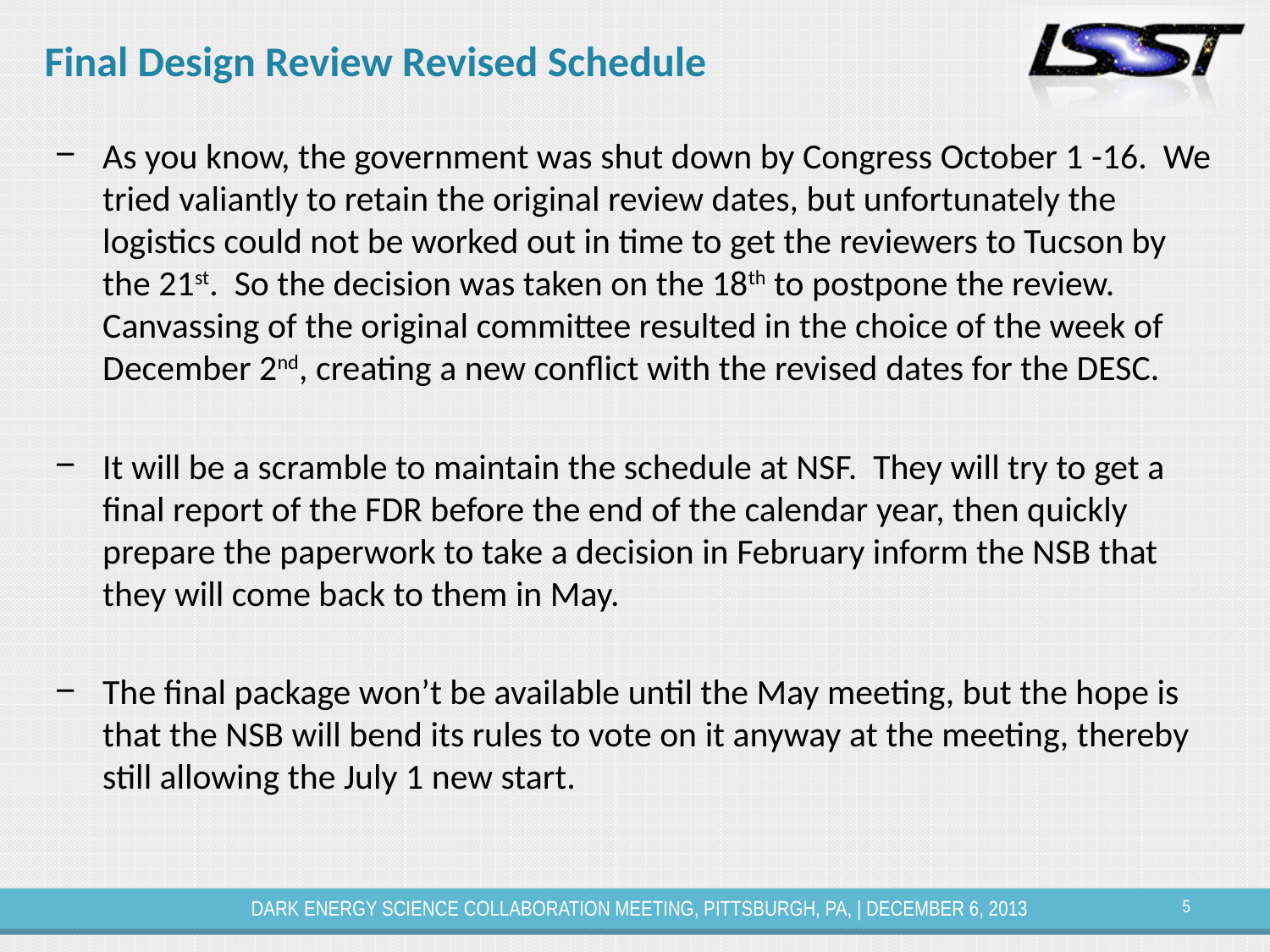

# Final Design Review Revised Schedule
As you know, the government was shut down by Congress October 1 -16.  We tried valiantly to retain the original review dates, but unfortunately the logistics could not be worked out in time to get the reviewers to Tucson by the 21st.  So the decision was taken on the 18th to postpone the review.  Canvassing of the original committee resulted in the choice of the week of December 2nd, creating a new conflict with the revised dates for the DESC.

It will be a scramble to maintain the schedule at NSF.  They will try to get a final report of the FDR before the end of the calendar year, then quickly prepare the paperwork to take a decision in February inform the NSB that they will come back to them in May.

The final package won’t be available until the May meeting, but the hope is that the NSB will bend its rules to vote on it anyway at the meeting, thereby still allowing the July 1 new start.